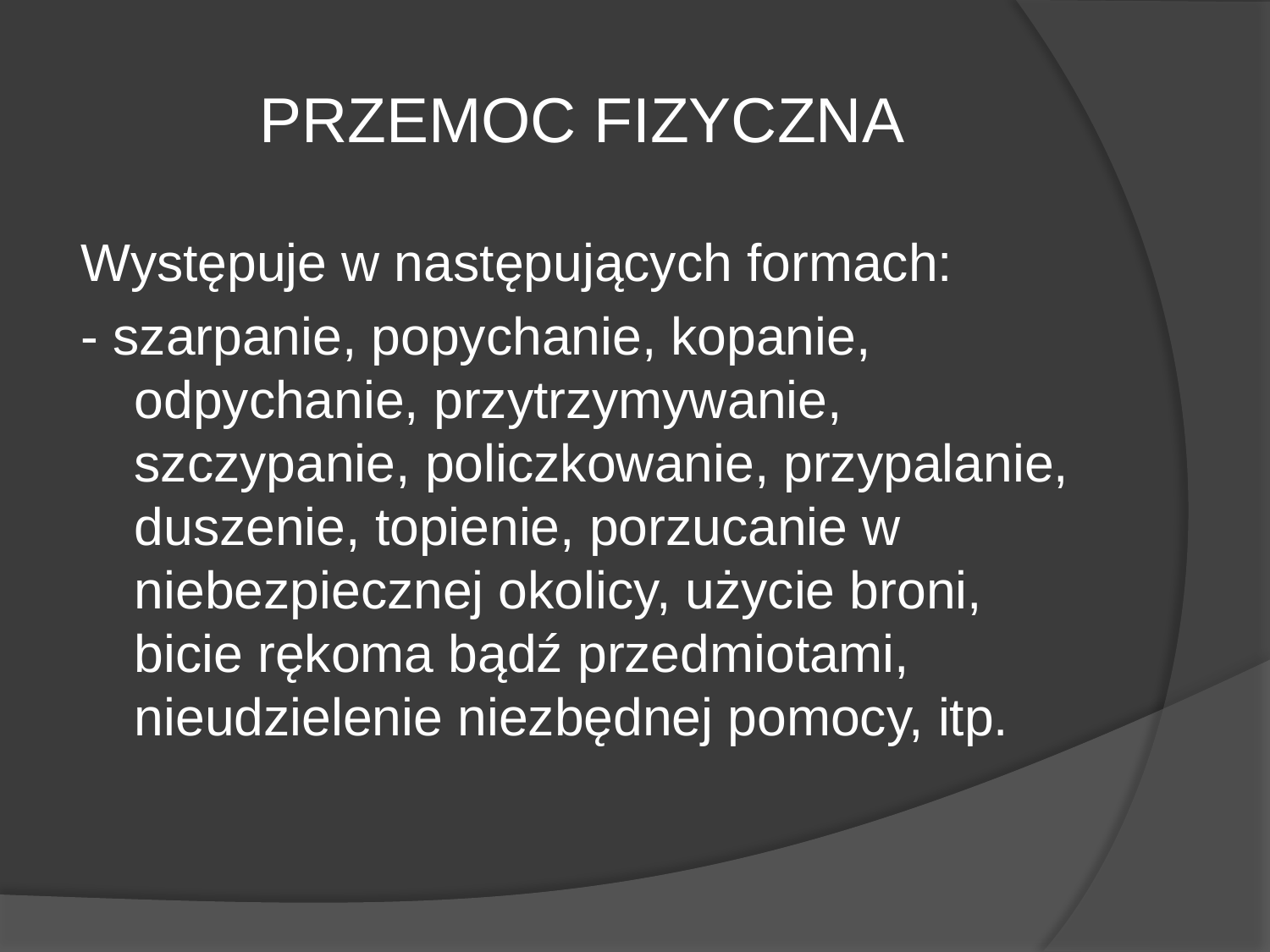

# PRZEMOC FIZYCZNA
Występuje w następujących formach:
- szarpanie, popychanie, kopanie, odpychanie, przytrzymywanie, szczypanie, policzkowanie, przypalanie, duszenie, topienie, porzucanie w niebezpiecznej okolicy, użycie broni, bicie rękoma bądź przedmiotami, nieudzielenie niezbędnej pomocy, itp.